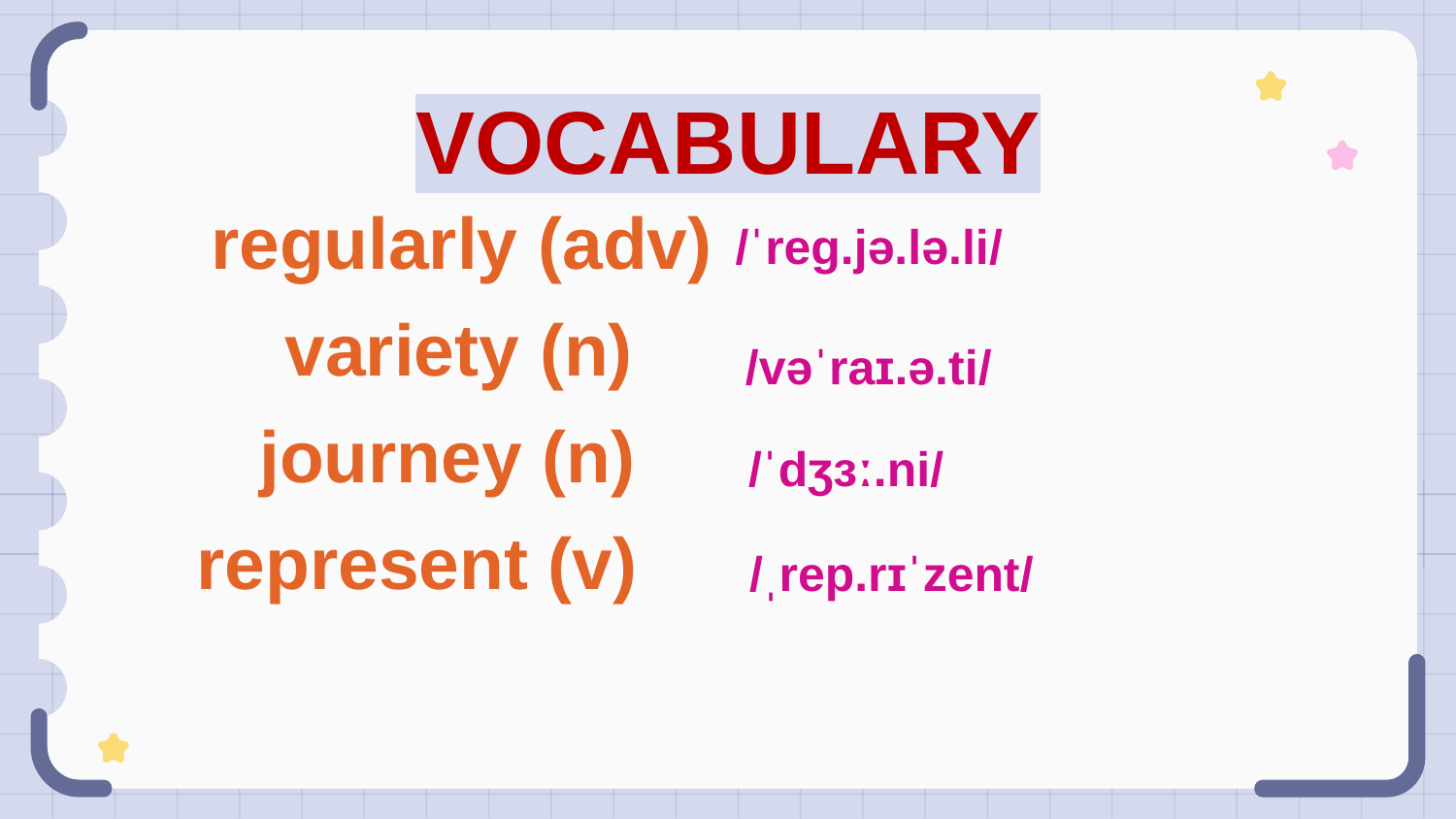

# VOCABULARY

regularly (adv)
/ˈreɡ.jə.lə.li/
variety (n)
/vəˈraɪ.ə.ti/
journey (n)
/ˈdʒɜː.ni/
represent (v)
/ˌrep.rɪˈzent/